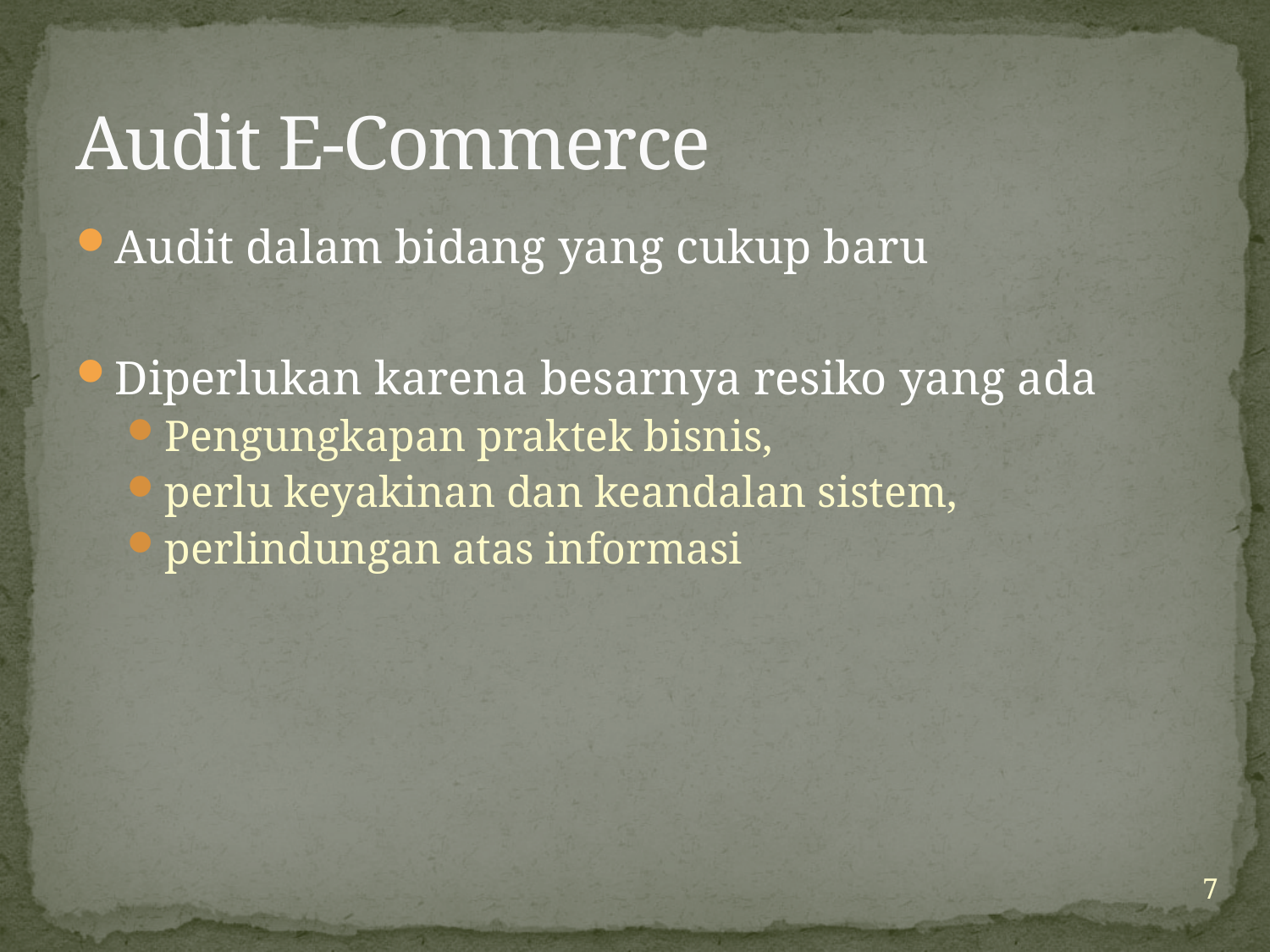

# Audit E-Commerce
Audit dalam bidang yang cukup baru

Diperlukan karena besarnya resiko yang ada
Pengungkapan praktek bisnis,
perlu keyakinan dan keandalan sistem,
perlindungan atas informasi

7